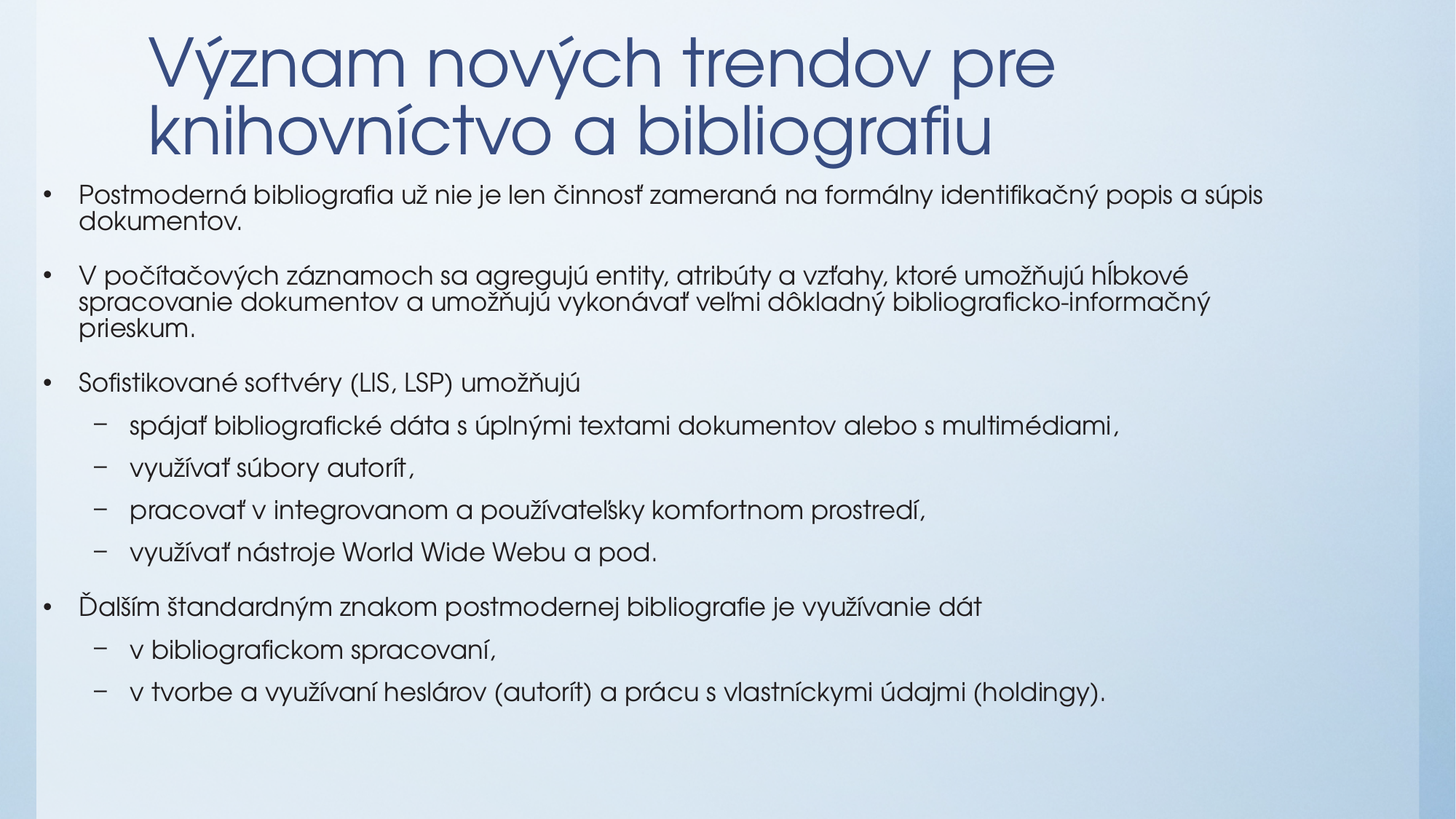

# Význam nových trendov pre knihovníctvo a bibliografiu
Postmoderná bibliografia už nie je len činnosť zameraná na formálny identifikačný popis a súpis dokumentov.
V počítačových záznamoch sa agregujú entity, atribúty a vzťahy, ktoré umožňujú hĺbkové spracovanie dokumentov a umožňujú vykonávať veľmi dôkladný bibliograficko-informačný prieskum.
Sofistikované softvéry (LIS, LSP) umožňujú
spájať bibliografické dáta s úplnými textami dokumentov alebo s multimédiami,
využívať súbory autorít,
pracovať v integrovanom a používateľsky komfortnom prostredí,
využívať nástroje World Wide Webu a pod.
Ďalším štandardným znakom postmodernej bibliografie je využívanie dát
v bibliografickom spracovaní,
v tvorbe a využívaní heslárov (autorít) a prácu s vlastníckymi údajmi (holdingy).